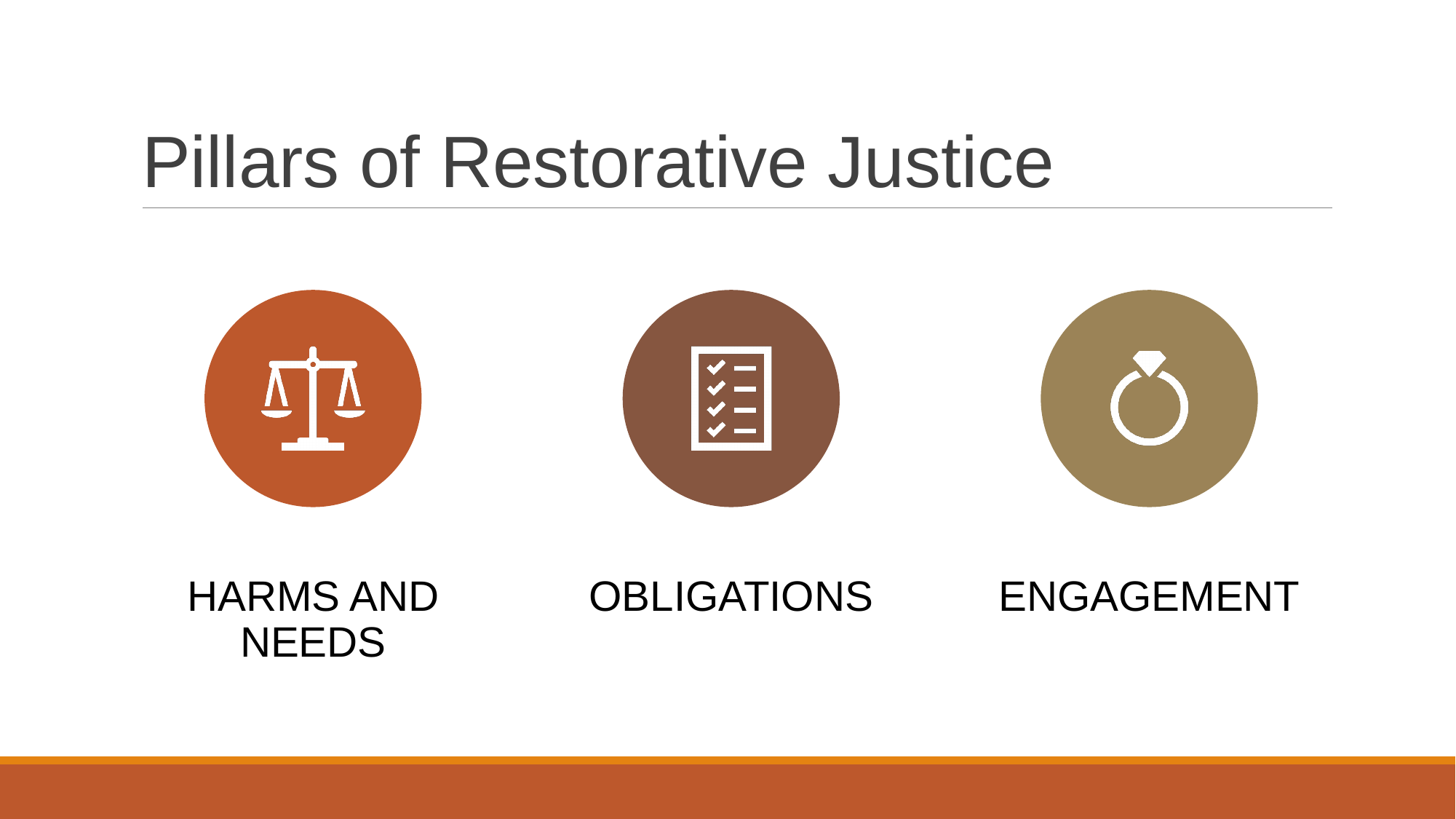

# Pillars of Restorative Justice
Harms and needs
Obligations
Engagement